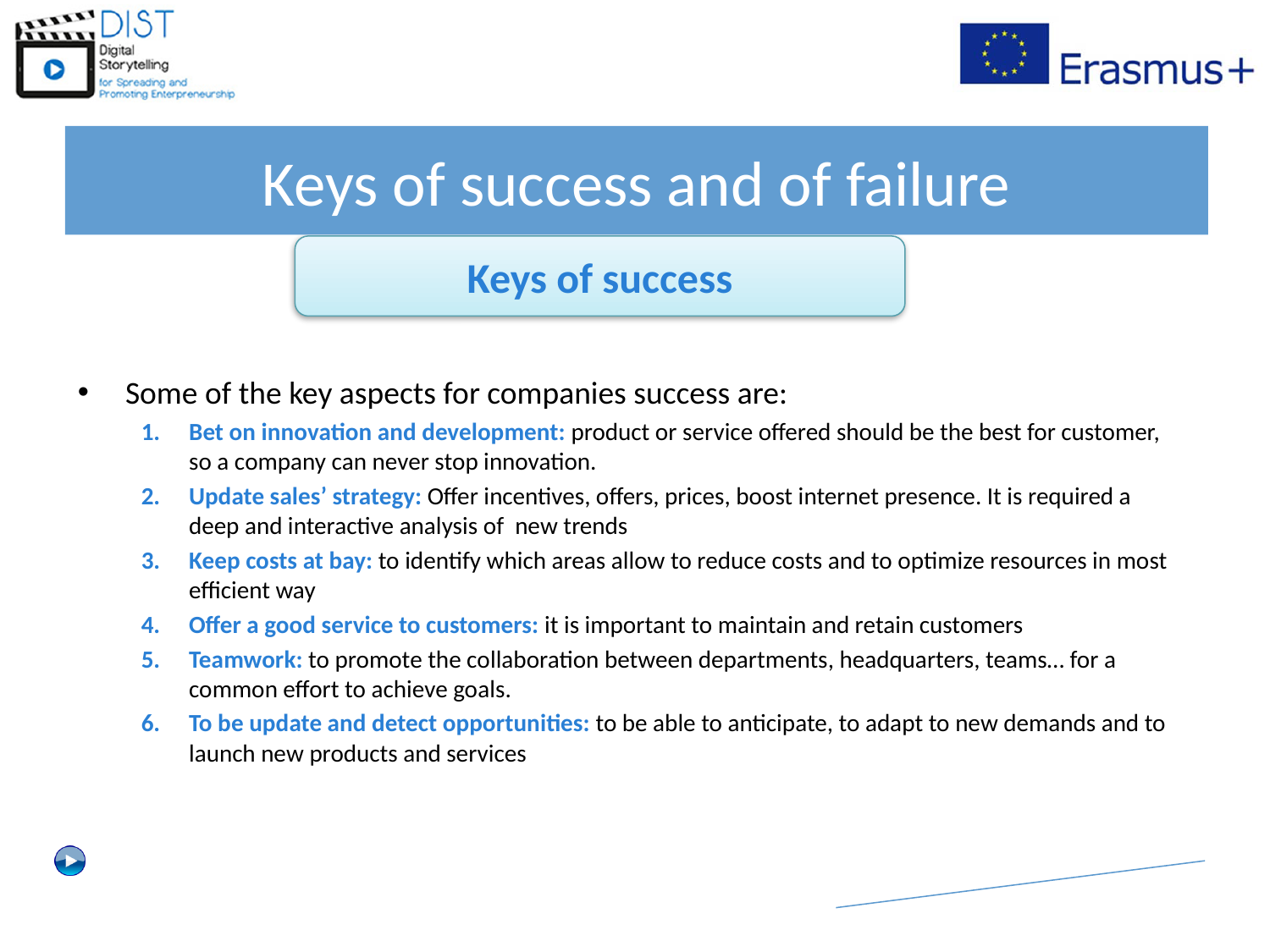

# Keys of success and of failure
Keys of success
Some of the key aspects for companies success are:
Bet on innovation and development: product or service offered should be the best for customer, so a company can never stop innovation.
Update sales’ strategy: Offer incentives, offers, prices, boost internet presence. It is required a deep and interactive analysis of  new trends
Keep costs at bay: to identify which areas allow to reduce costs and to optimize resources in most efficient way
Offer a good service to customers: it is important to maintain and retain customers
Teamwork: to promote the collaboration between departments, headquarters, teams… for a common effort to achieve goals.
To be update and detect opportunities: to be able to anticipate, to adapt to new demands and to launch new products and services